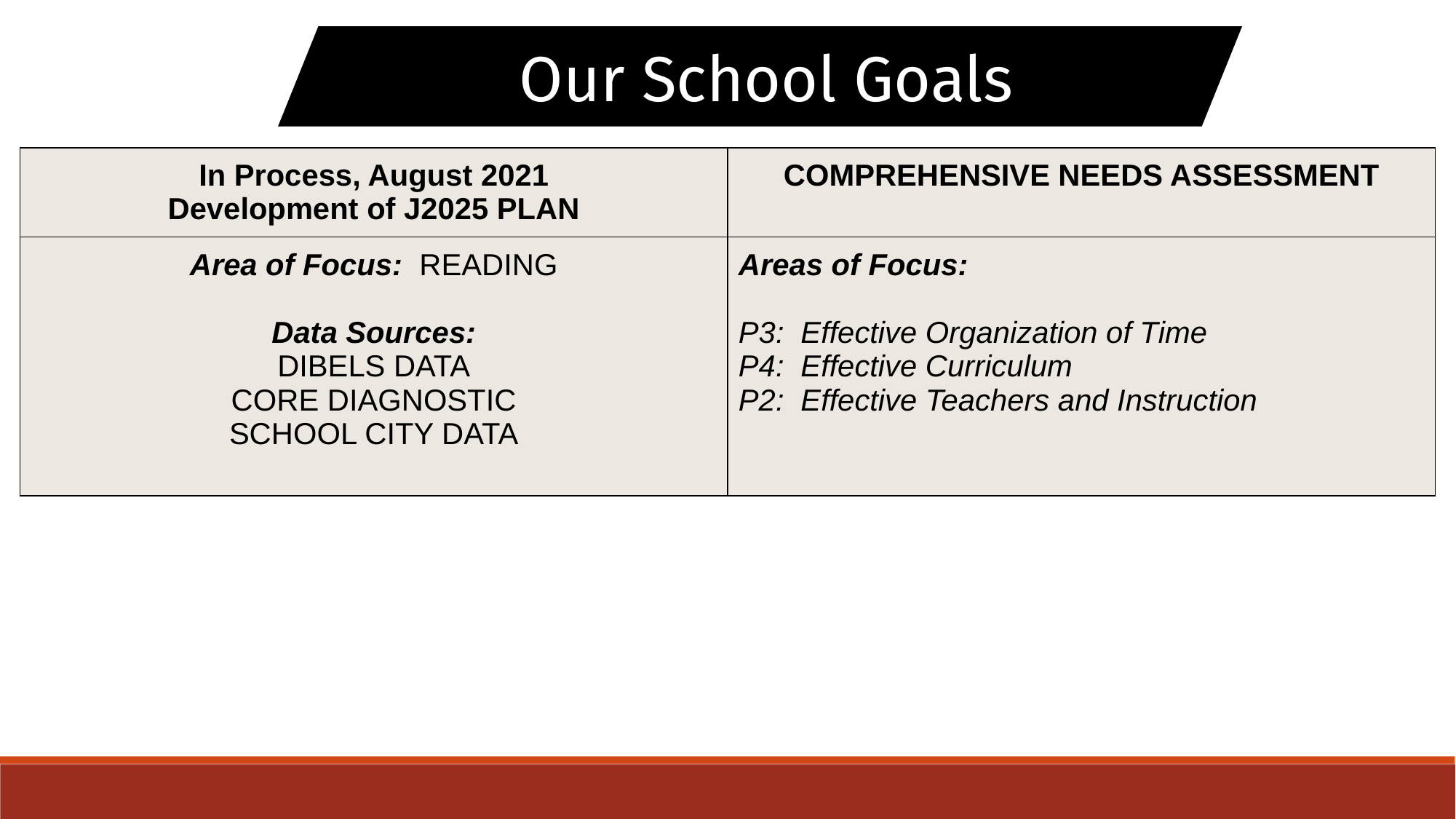

Our School Goals
| In Process, August 2021 Development of J2025 PLAN | COMPREHENSIVE NEEDS ASSESSMENT |
| --- | --- |
| Area of Focus: READING Data Sources: DIBELS DATA CORE DIAGNOSTIC SCHOOL CITY DATA | Areas of Focus: P3: Effective Organization of Time P4: Effective Curriculum P2: Effective Teachers and Instruction |